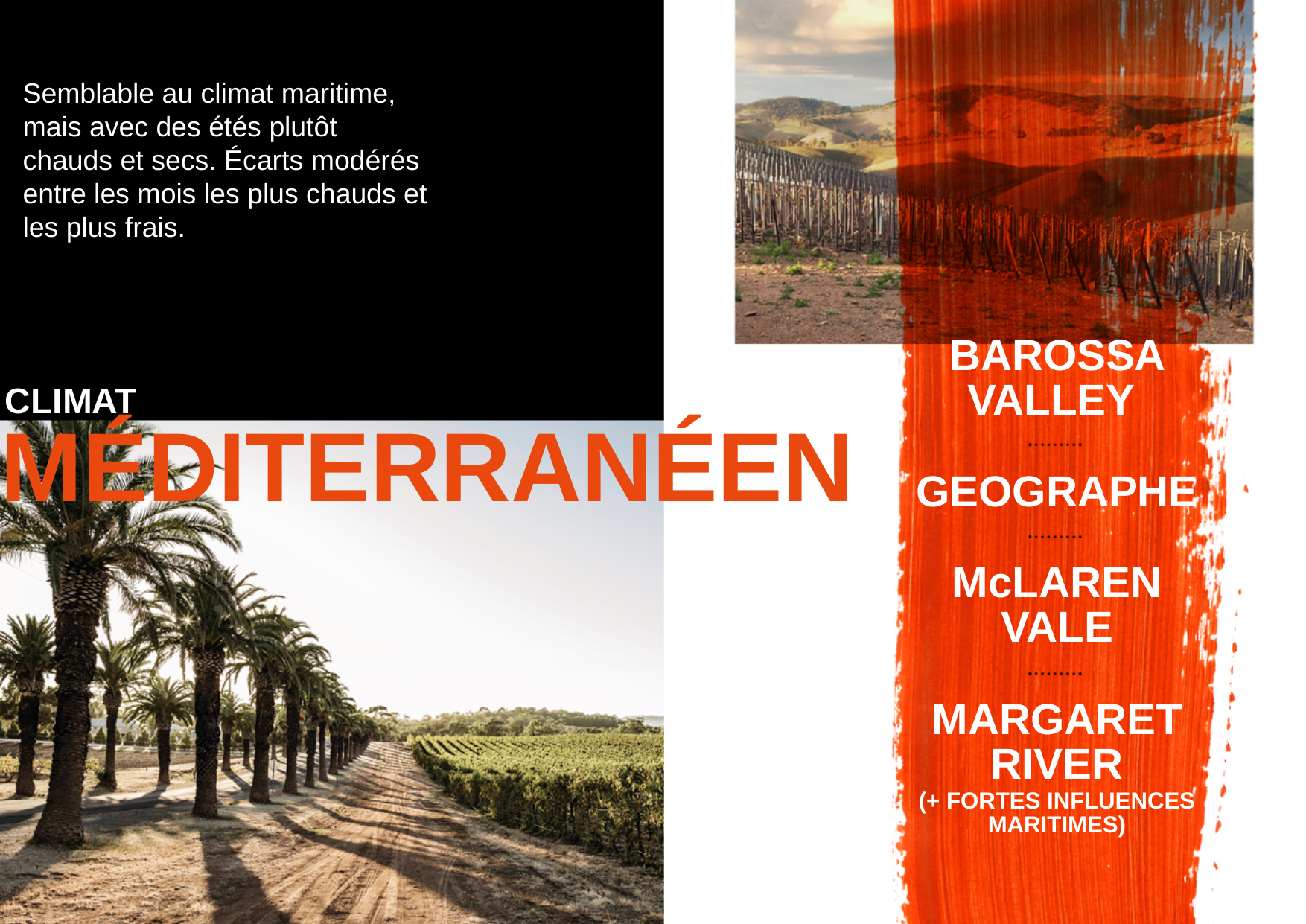

Semblable au climat maritime, mais avec des étés plutôt chauds et secs. Écarts modérés entre les mois les plus chauds et les plus frais.
BAROSSA VALLEY
CLIMAT
MÉDITERRANÉEN
GEOGRAPHE
McLAREN VALE
MARGARET
RIVER
(+ FORTES INFLUENCES MARITIMES)